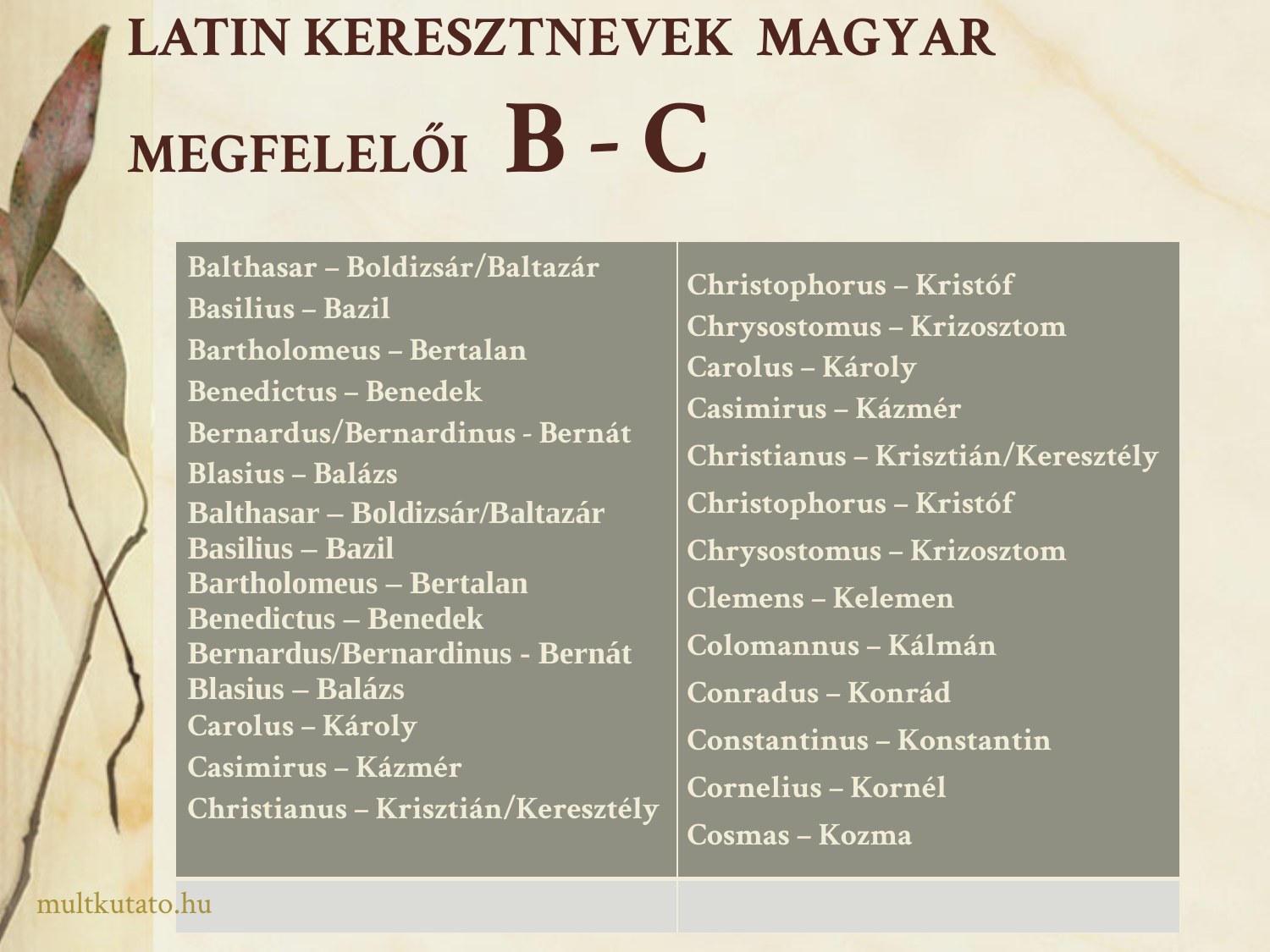

# LATIN KERESZTNEVEK  MAGYAR MEGFELELŐI   B - C
| Balthasar – Boldizsár/Baltazár Basilius – Bazil Bartholomeus – Bertalan Benedictus – Benedek Bernardus/Bernardinus - Bernát Blasius – Balázs Balthasar – Boldizsár/Baltazár Basilius – Bazil Bartholomeus – Bertalan Benedictus – Benedek Bernardus/Bernardinus - Bernát Blasius – Balázs Carolus – Károly Casimirus – Kázmér Christianus – Krisztián/Keresztély | Christophorus – Kristóf Chrysostomus – Krizosztom Carolus – Károly Casimirus – Kázmér Christianus – Krisztián/Keresztély Christophorus – Kristóf Chrysostomus – Krizosztom Clemens – Kelemen Colomannus – Kálmán Conradus – Konrád Constantinus – Konstantin Cornelius – Kornél Cosmas – Kozma |
| --- | --- |
|  |  |
multkutato.hu